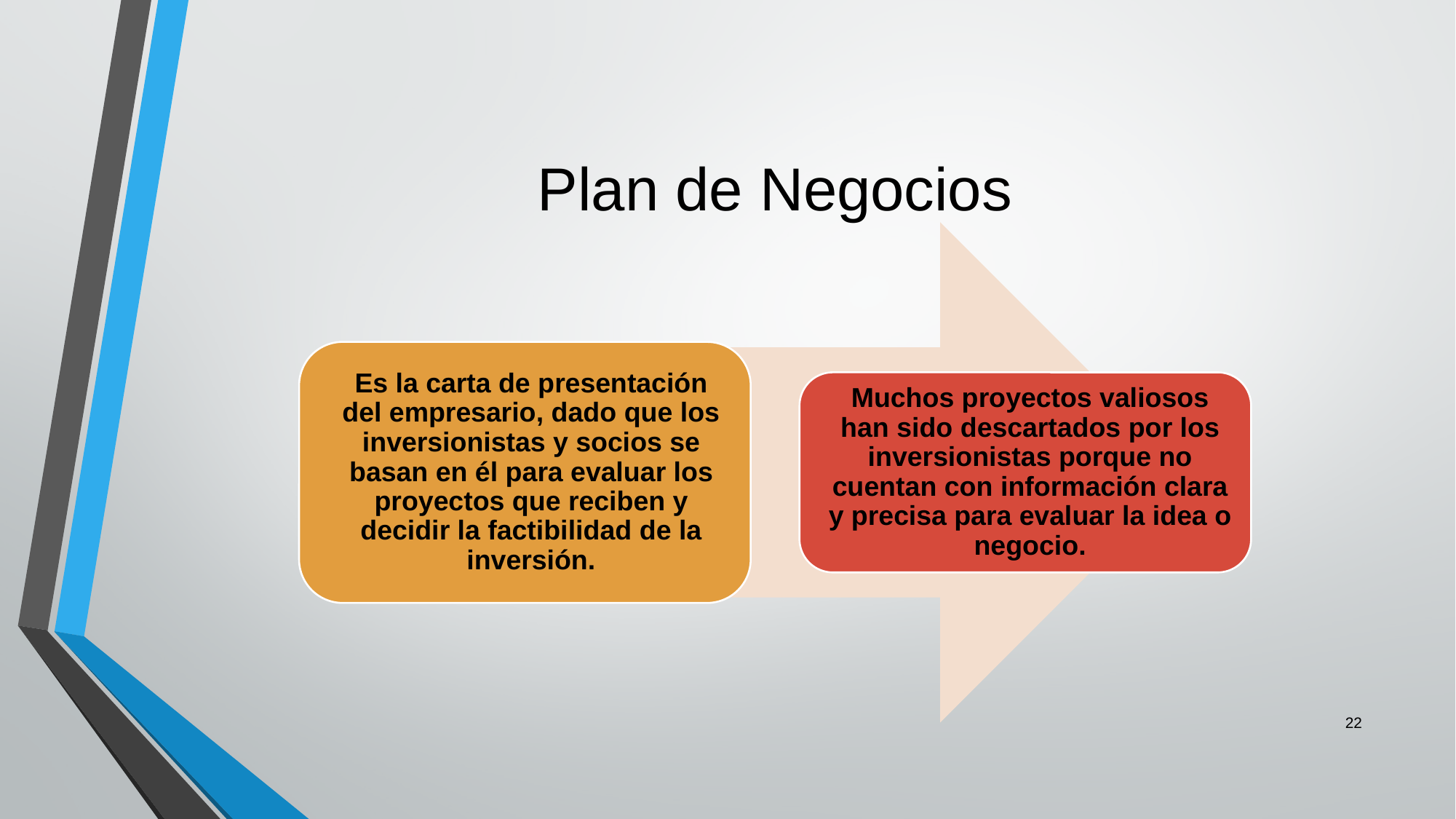

# Plan de Negocios
Es la carta de presentación del empresario, dado que los inversionistas y socios se basan en él para evaluar los proyectos que reciben y decidir la factibilidad de la inversión.
Muchos proyectos valiosos han sido descartados por los inversionistas porque no cuentan con información clara y precisa para evaluar la idea o negocio.
22